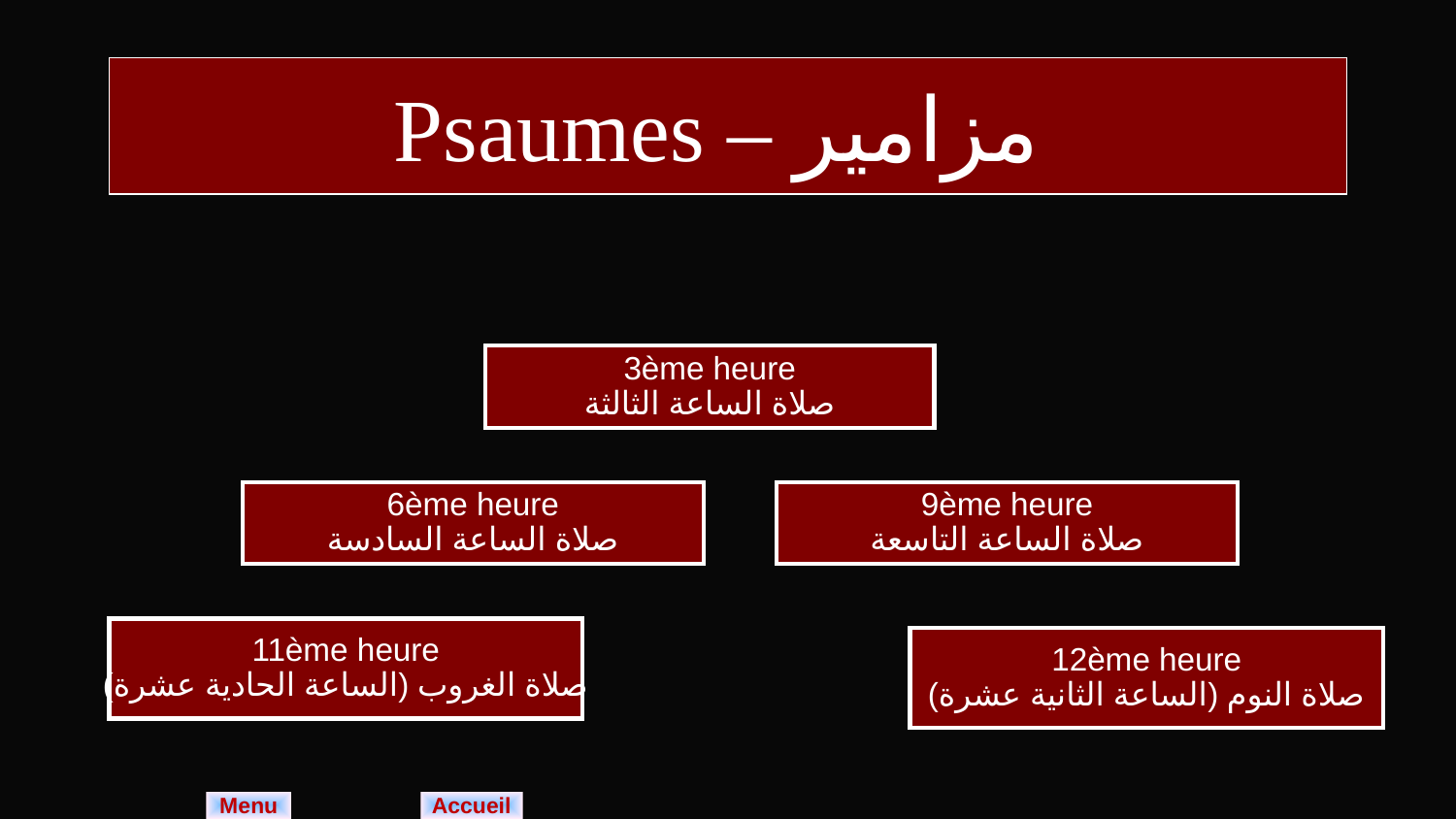

# Psaumes – مزامير
3ème heure
صلاة الساعة الثالثة
6ème heure
صلاة الساعة السادسة
9ème heure
صلاة الساعة التاسعة
11ème heure
صلاة الغروب (الساعة الحادية عشرة)
12ème heure
صلاة النوم (الساعة الثانية عشرة)
Menu